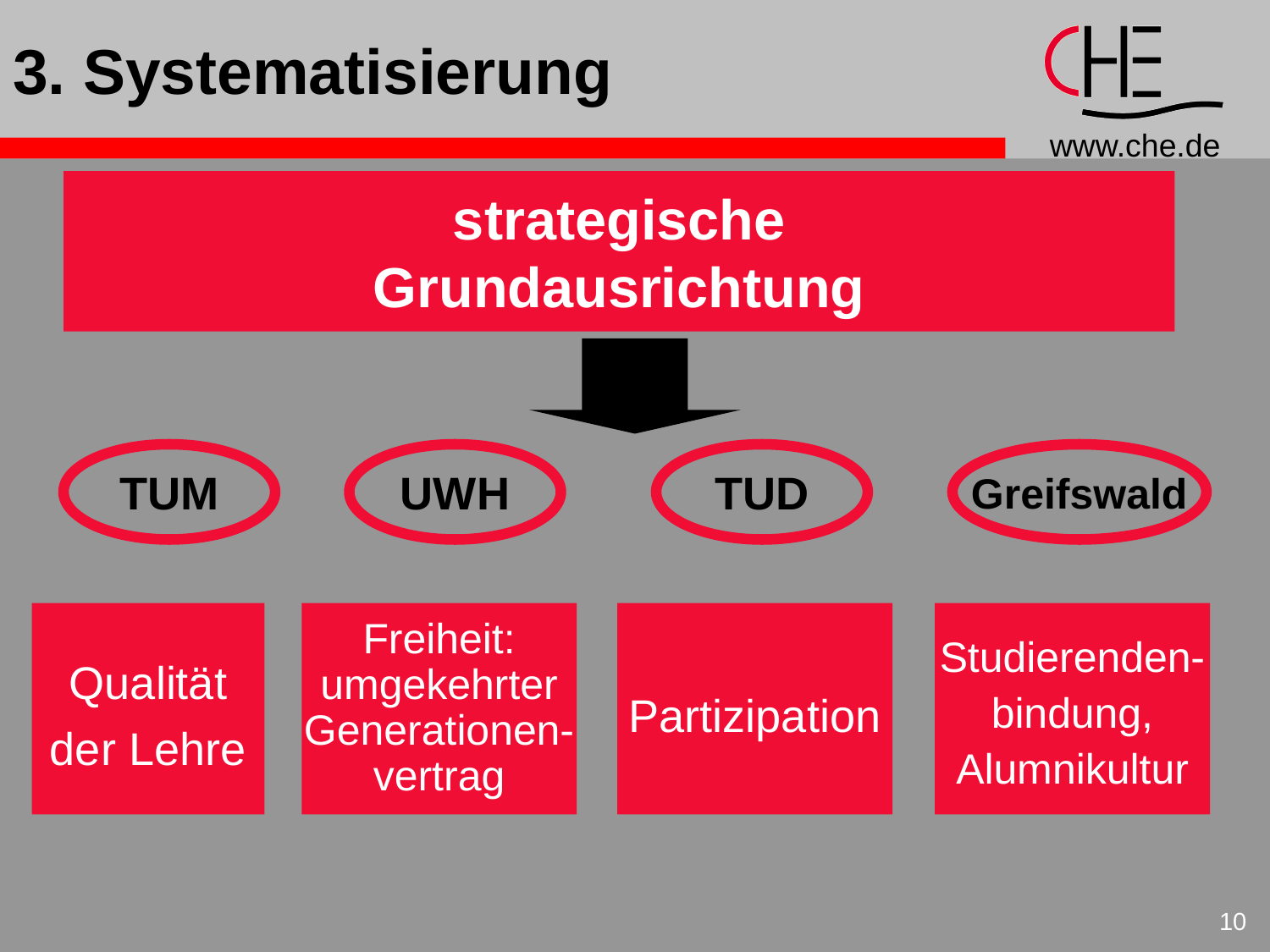

# 3. Systematisierung
strategische
Grundausrichtung

TUM
UWH
TUD
Greifswald
Qualität
der Lehre
Freiheit:
umgekehrter
Generationen-
vertrag
Partizipation
Studierenden-
bindung,
Alumnikultur
10